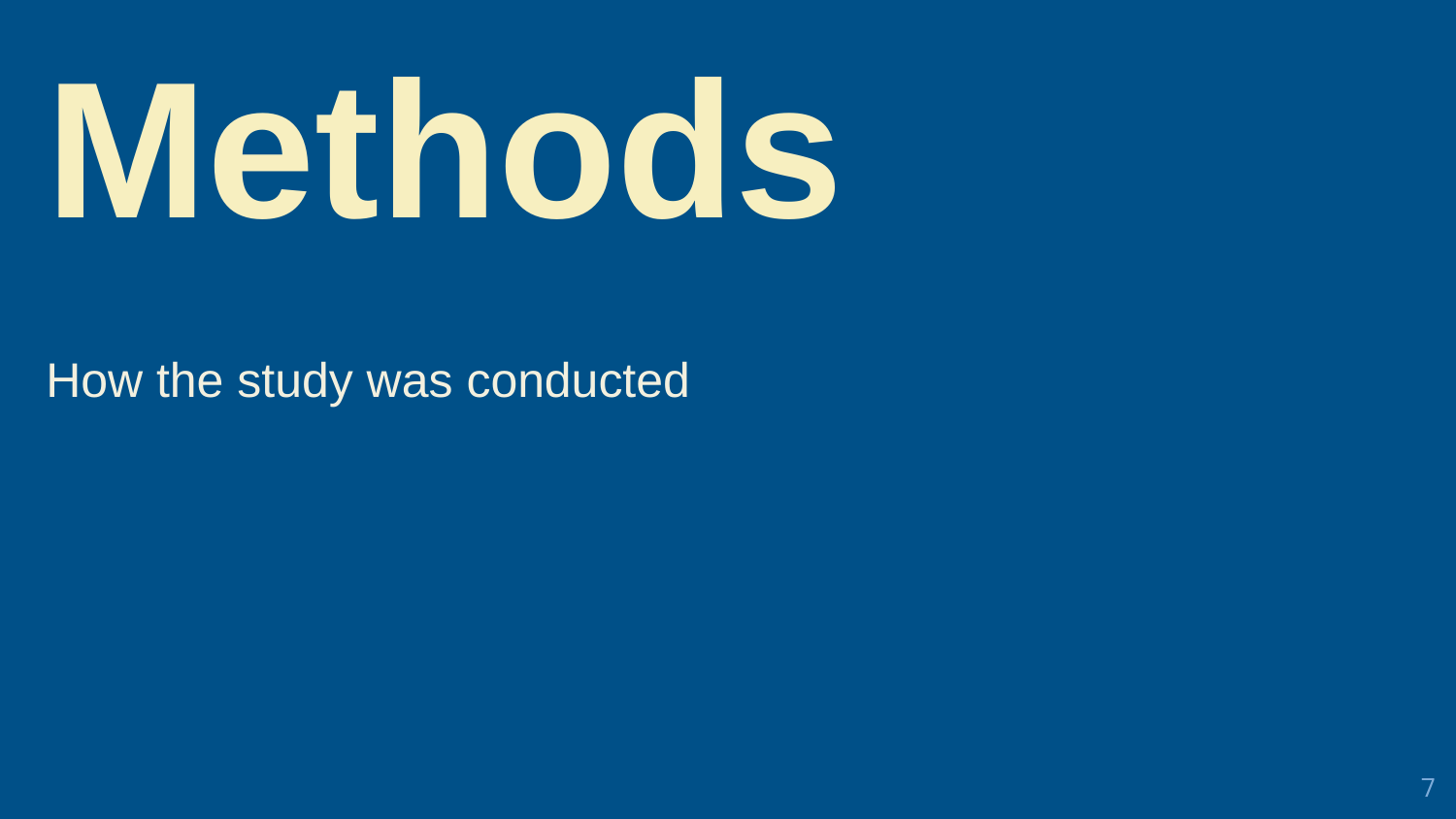

# Methods
How the study was conducted
7